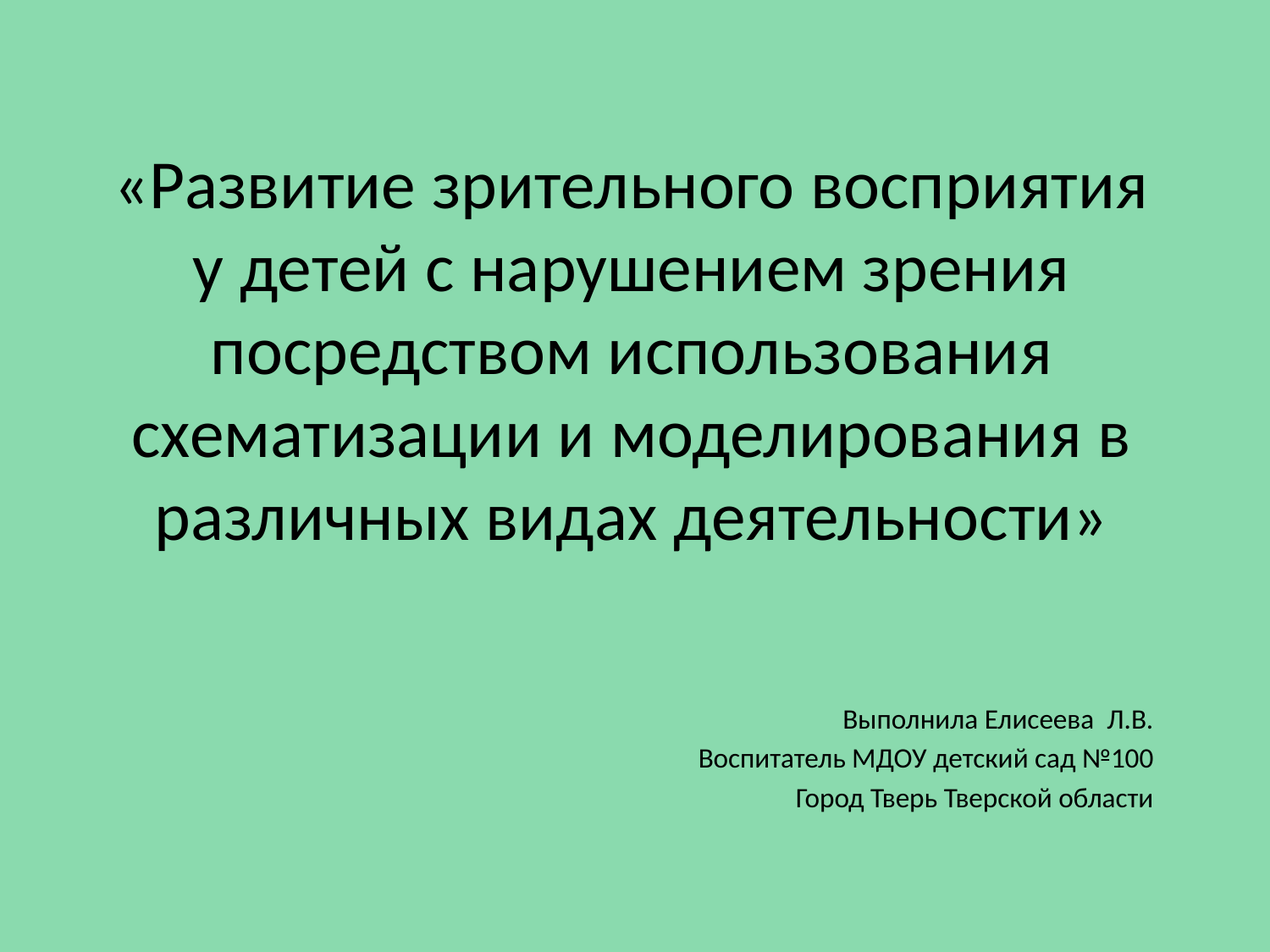

# «Развитие зрительного восприятия у детей с нарушением зрения посредством использования схематизации и моделирования в различных видах деятельности»
Выполнила Елисеева  Л.В.
Воспитатель МДОУ детский сад №100
Город Тверь Тверской области